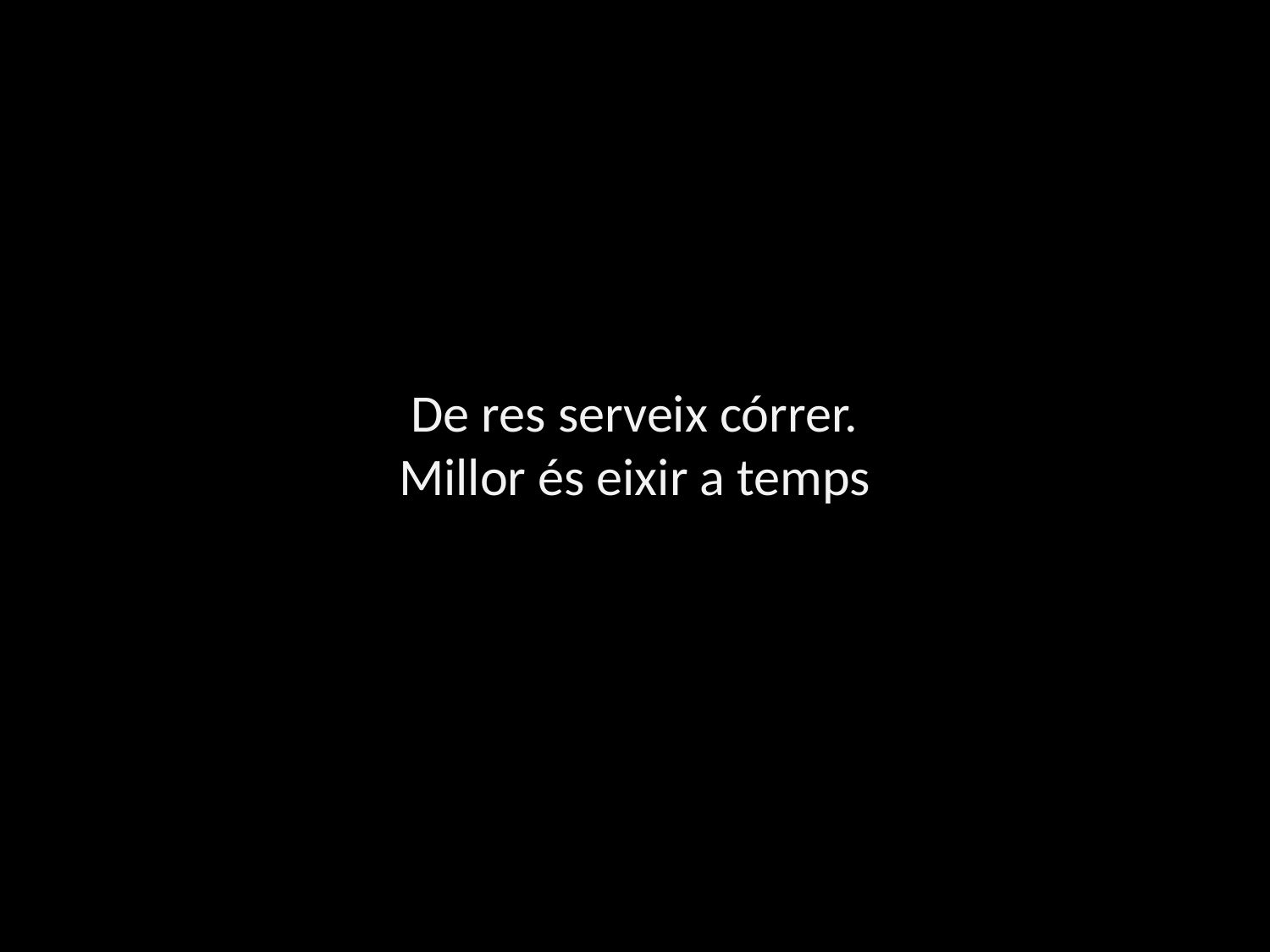

# De res serveix córrer. Millor és eixir a temps